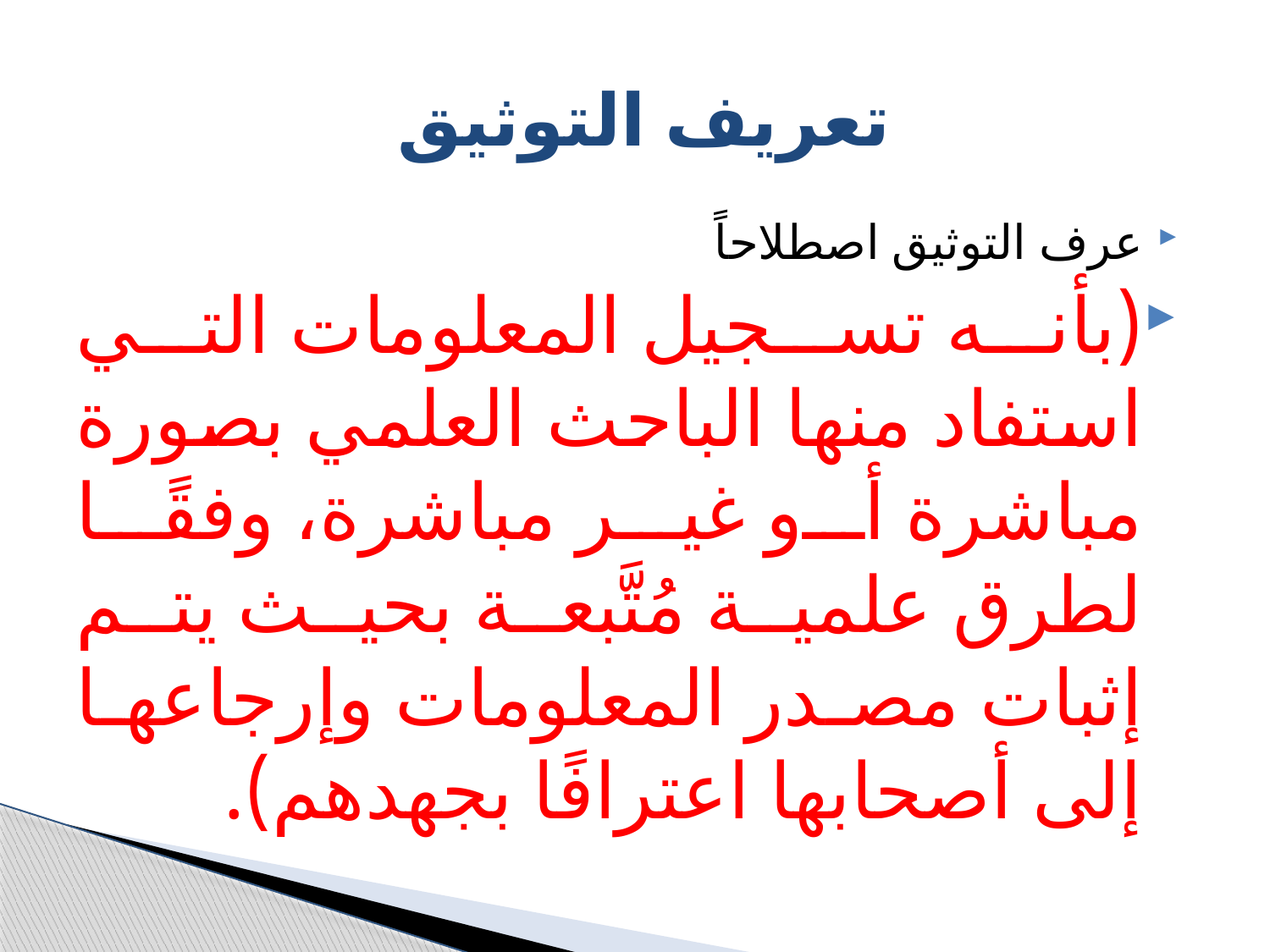

# تعريف التوثيق
عرف التوثيق اصطلاحاً
(بأنه تسجيل المعلومات التي استفاد منها الباحث العلمي بصورة مباشرة أو غير مباشرة، وفقًا لطرق علمية مُتَّبعة بحيث يتم إثبات مصدر المعلومات وإرجاعها إلى أصحابها اعترافًا بجهدهم).